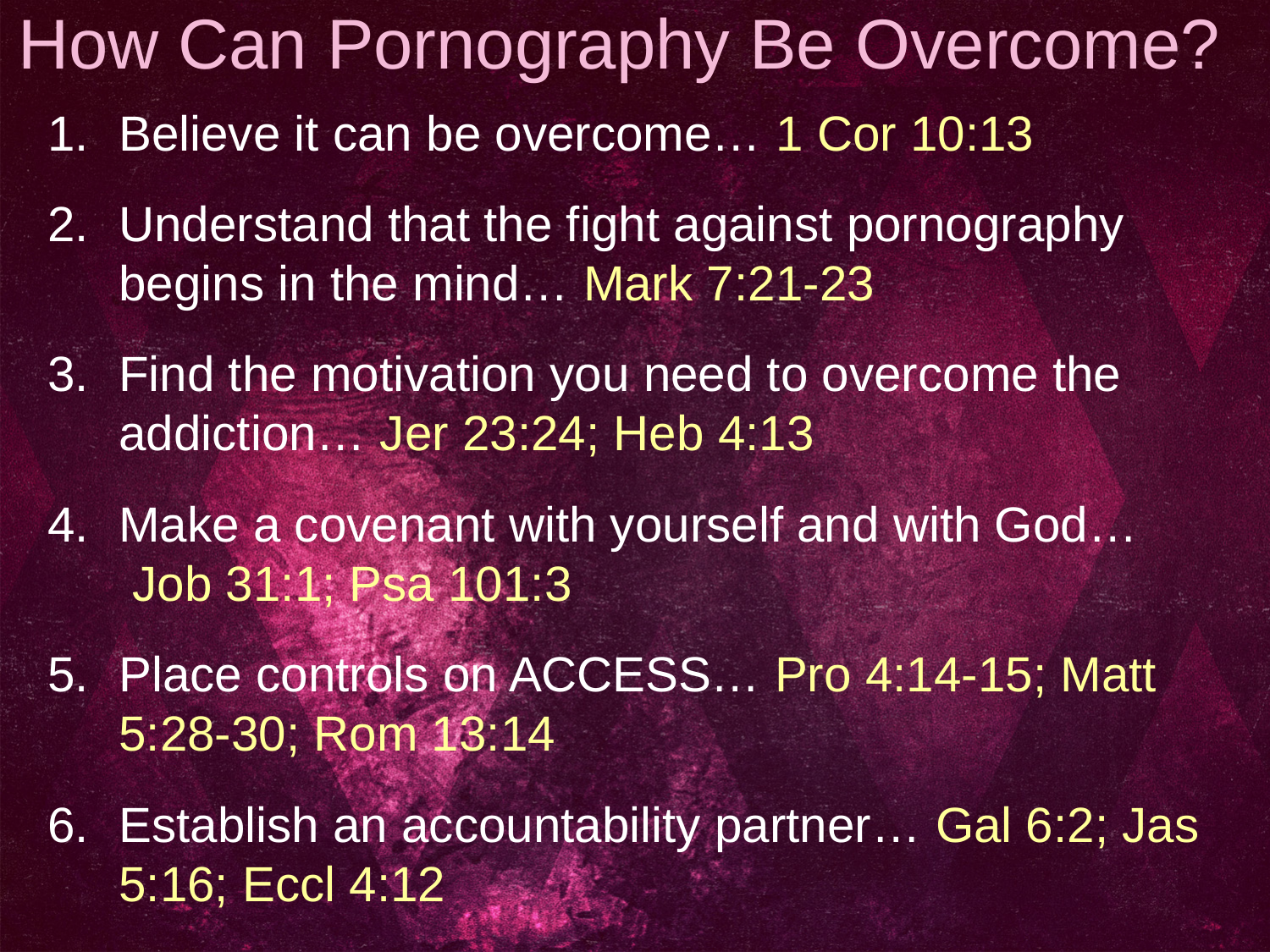

How Can Pornography Be Overcome?
Believe it can be overcome… 1 Cor 10:13
Understand that the fight against pornography begins in the mind… Mark 7:21-23
Find the motivation you need to overcome the addiction… Jer 23:24; Heb 4:13
Make a covenant with yourself and with God…       Job 31:1; Psa 101:3
Place controls on ACCESS… Pro 4:14-15; Matt 5:28-30; Rom 13:14
Establish an accountability partner… Gal 6:2; Jas 5:16; Eccl 4:12